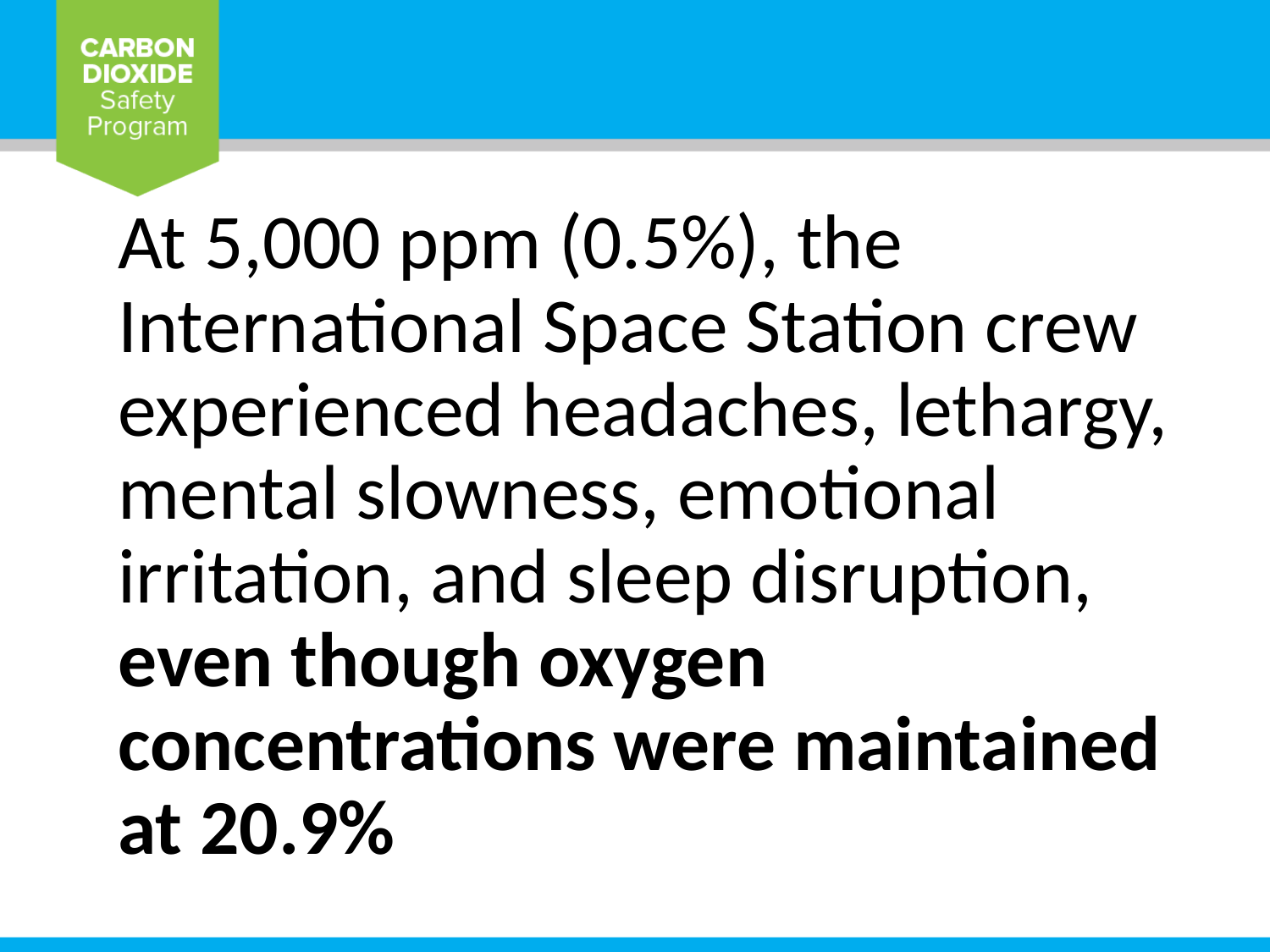

# At 5,000 ppm (0.5%), the International Space Station crew experienced headaches, lethargy, mental slowness, emotional irritation, and sleep disruption, even though oxygen concentrations were maintained at 20.9%